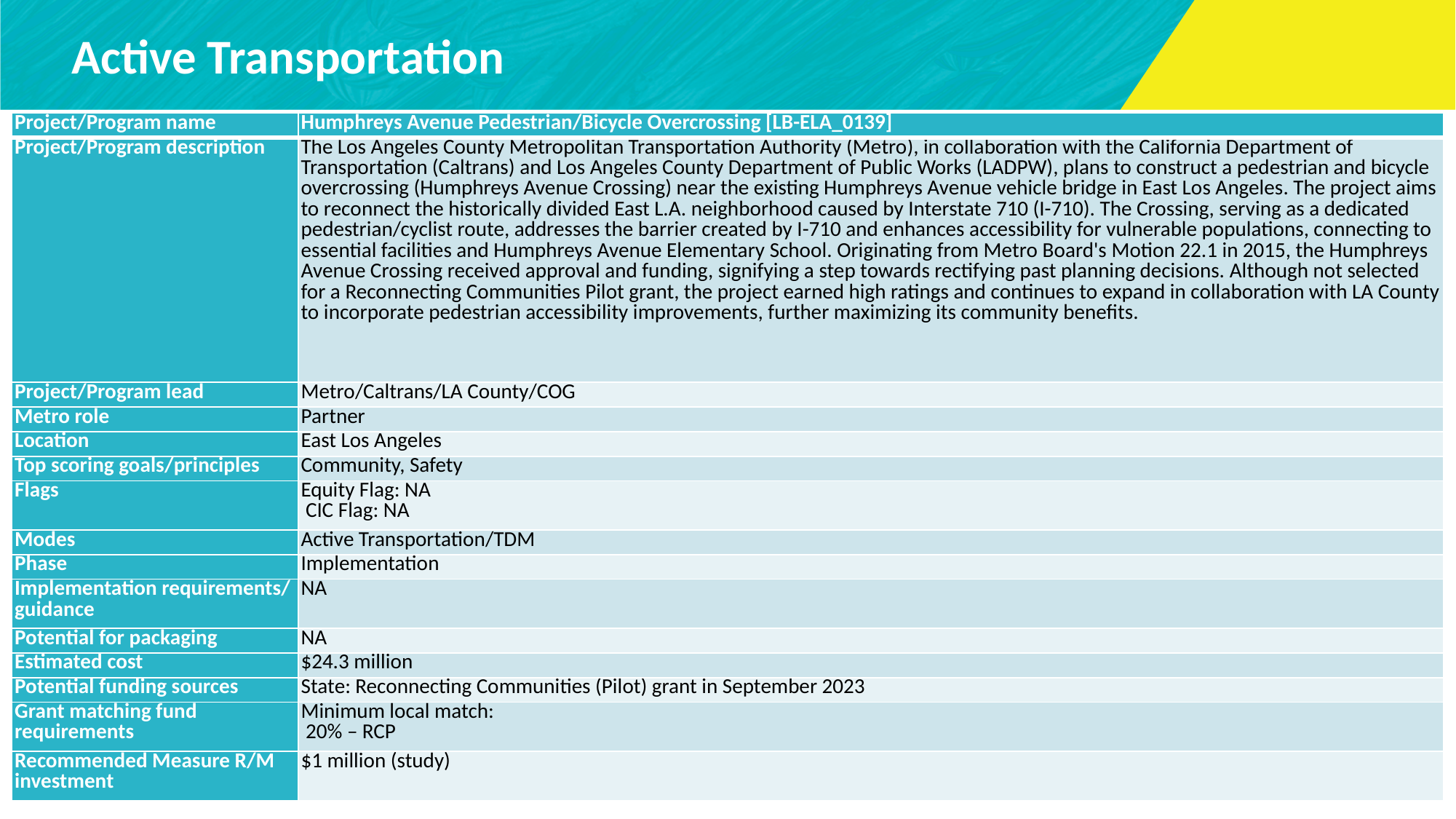

Active Transportation
| Project/‌Program name | Humphreys Avenue Pedestrian/Bicycle Overcrossing [LB-ELA\_0139] |
| --- | --- |
| Project/‌Program description | The Los Angeles County Metropolitan Transportation Authority (Metro), in collaboration with the California Department of Transportation (Caltrans) and Los Angeles County Department of Public Works (LADPW), plans to construct a pedestrian and bicycle overcrossing (Humphreys Avenue Crossing) near the existing Humphreys Avenue vehicle bridge in East Los Angeles. The project aims to reconnect the historically divided East L.A. neighborhood caused by Interstate 710 (I-710). The Crossing, serving as a dedicated pedestrian/cyclist route, addresses the barrier created by I-710 and enhances accessibility for vulnerable populations, connecting to essential facilities and Humphreys Avenue Elementary School. Originating from Metro Board's Motion 22.1 in 2015, the Humphreys Avenue Crossing received approval and funding, signifying a step towards rectifying past planning decisions. Although not selected for a Reconnecting Communities Pilot grant, the project earned high ratings and continues to expand in collaboration with LA County to incorporate pedestrian accessibility improvements, further maximizing its community benefits. |
| Project/‌Program lead | Metro/Caltrans/‌LA County/COG |
| Metro role | Partner |
| Location | East Los Angeles |
| Top scoring goals/‌principles | Community, Safety |
| Flags | Equity Flag: NA CIC Flag: NA |
| Modes | Active Transportation/TDM |
| Phase | Implementation |
| Implementation requirements/‌guidance | NA |
| Potential for packaging | NA |
| Estimated cost | $24.3 million |
| Potential funding sources | State: Reconnecting Communities (Pilot) grant in September 2023 |
| Grant matching fund requirements | Minimum local match: 20% – RCP |
| Recommended Measure R/M investment | $1 million (study) |
39